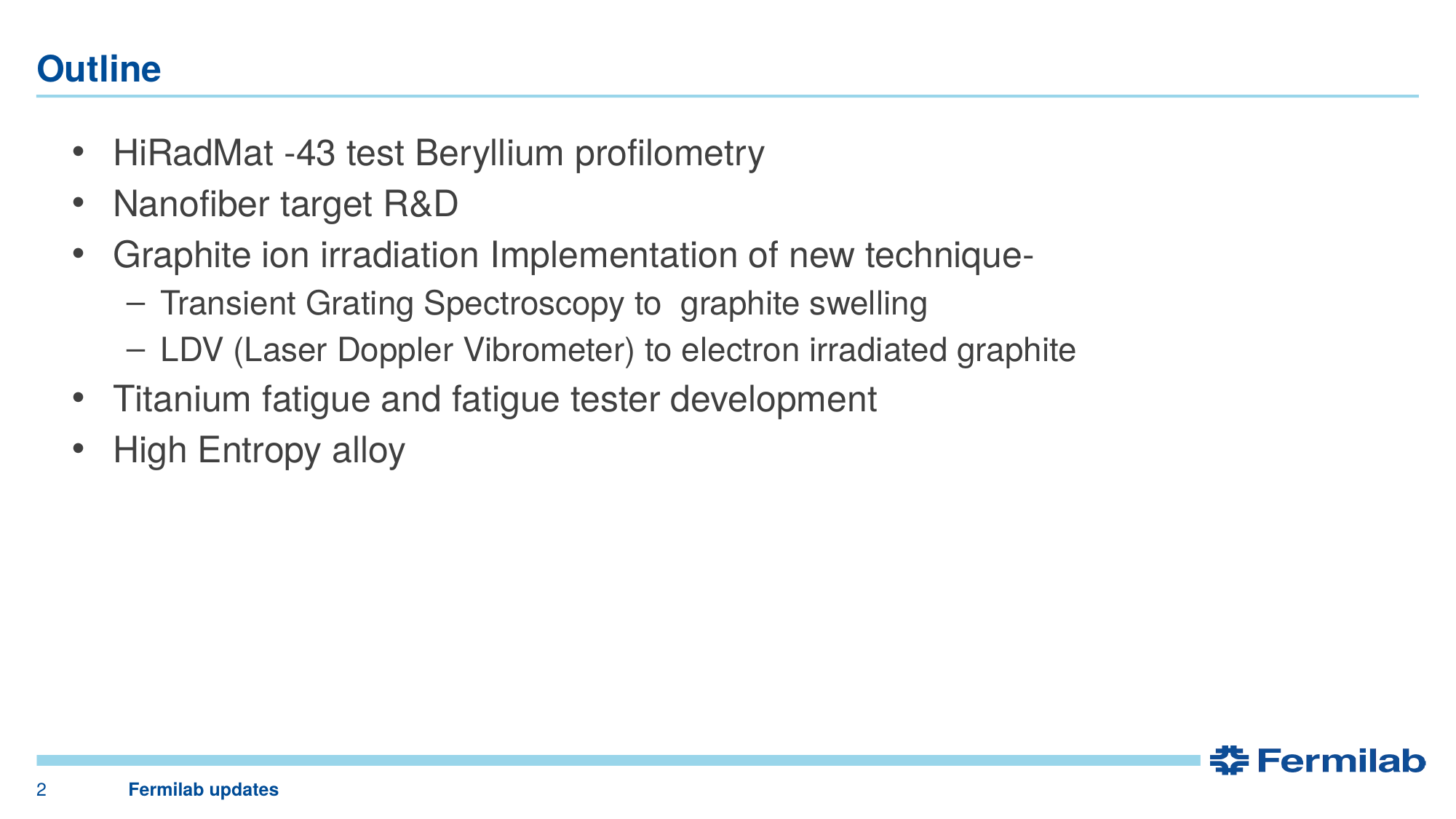

# Outline
HiRadMat -43 test Beryllium profilometry
Nanofiber target R&D
Graphite ion irradiation Implementation of new technique-
Transient Grating Spectroscopy to  graphite swelling
LDV (Laser Doppler Vibrometer) to electron irradiated graphite
Titanium fatigue and fatigue tester development
High Entropy alloy
2
Fermilab updates